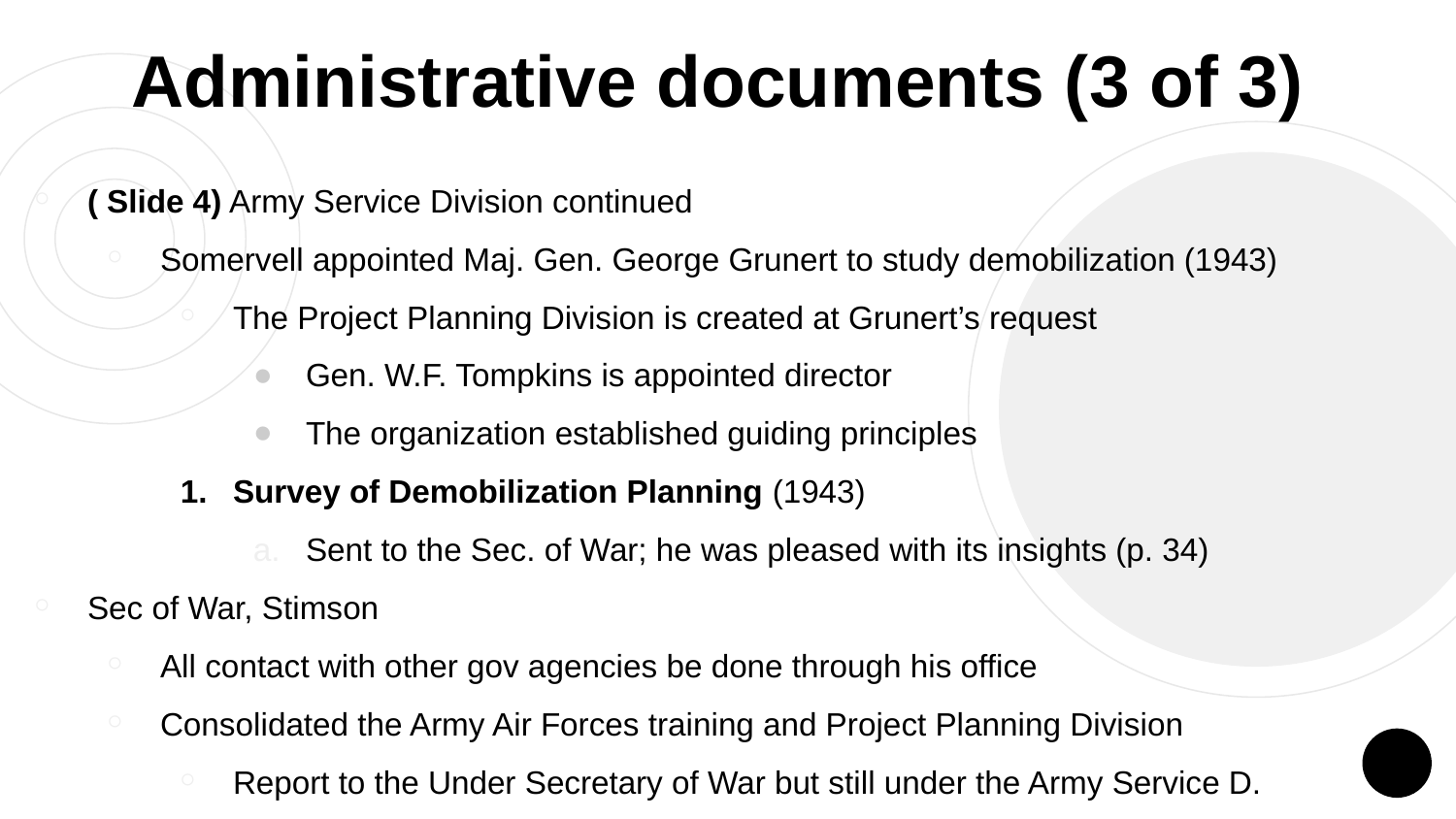

# Administrative documents (3 of 3)
( Slide 4) Army Service Division continued
Somervell appointed Maj. Gen. George Grunert to study demobilization (1943)
The Project Planning Division is created at Grunert’s request
Gen. W.F. Tompkins is appointed director
The organization established guiding principles
Survey of Demobilization Planning (1943)
Sent to the Sec. of War; he was pleased with its insights (p. 34)
Sec of War, Stimson
All contact with other gov agencies be done through his office
Consolidated the Army Air Forces training and Project Planning Division
Report to the Under Secretary of War but still under the Army Service D.